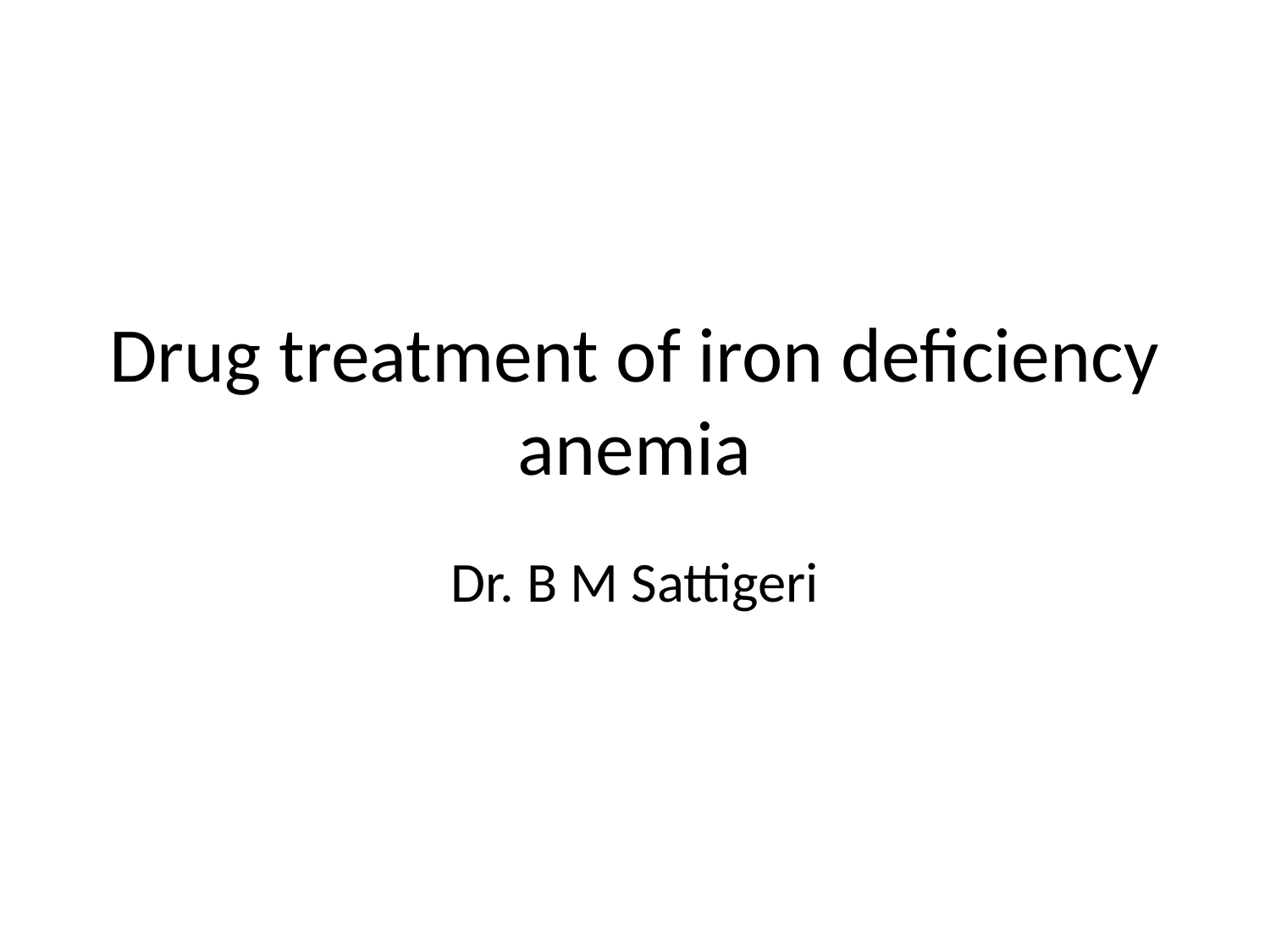

# Drug treatment of iron deficiency anemia
Dr. B M Sattigeri